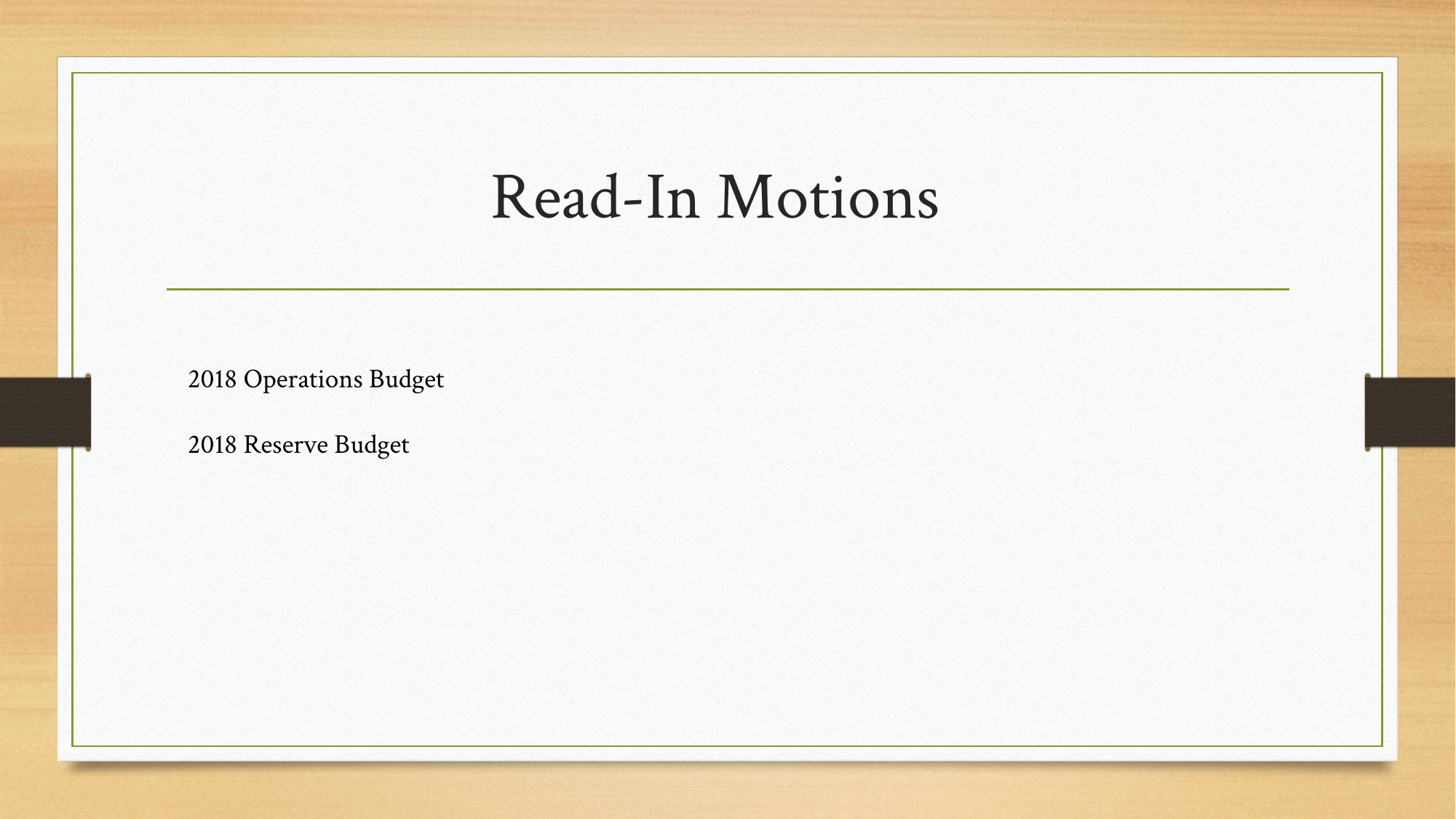

# Read-In Motions
2018 Operations Budget

2018 Reserve Budget